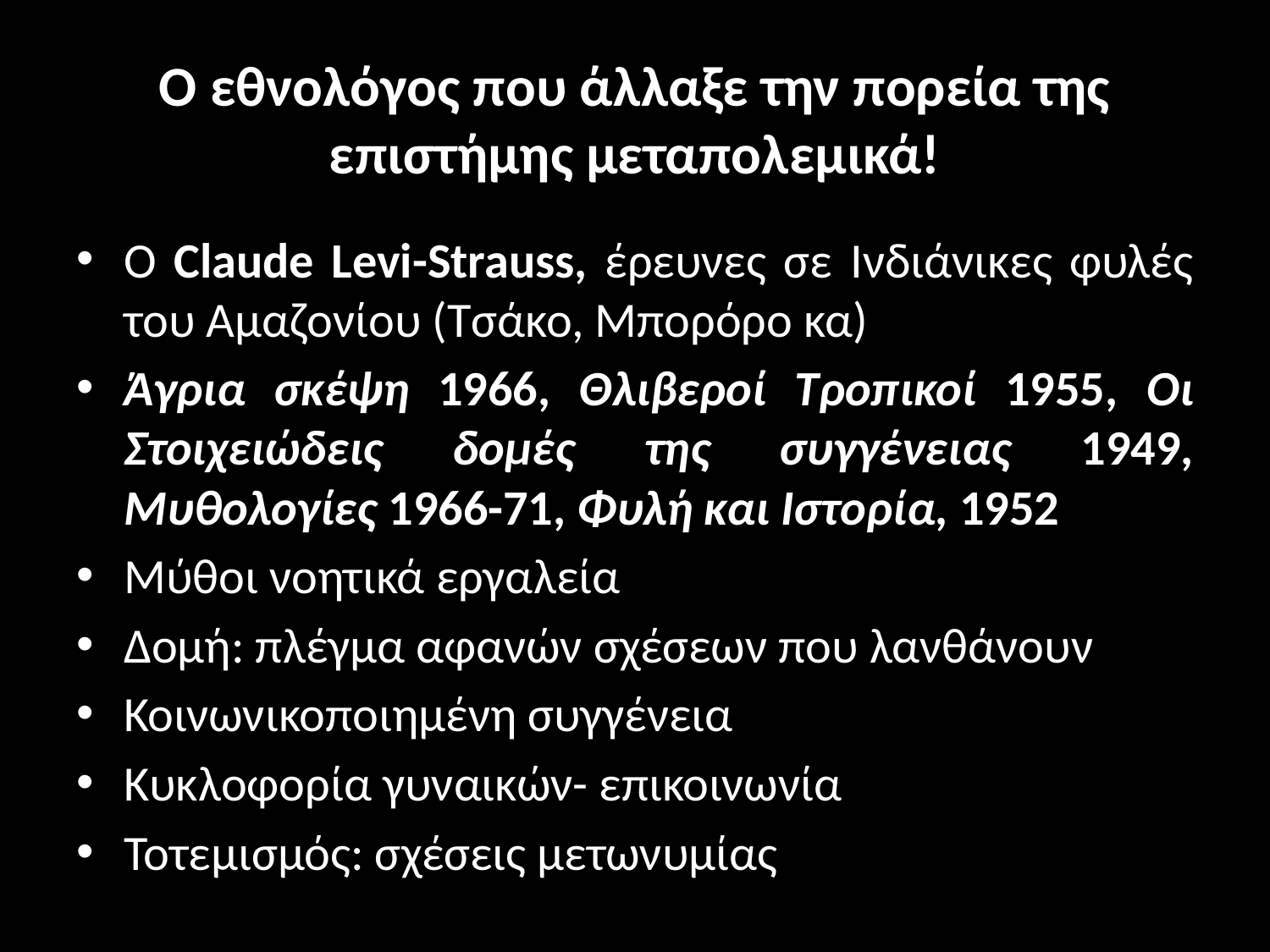

# Ο εθνολόγος που άλλαξε την πορεία της επιστήμης μεταπολεμικά!
Ο Claude Levi-Strauss, έρευνες σε Ινδιάνικες φυλές του Αμαζονίου (Τσάκο, Μπορόρο κα)
Άγρια σκέψη 1966, Θλιβεροί Τροπικοί 1955, Οι Στοιχειώδεις δομές της συγγένειας 1949, Μυθολογίες 1966-71, Φυλή και Ιστορία, 1952
Μύθοι νοητικά εργαλεία
Δομή: πλέγμα αφανών σχέσεων που λανθάνουν
Κοινωνικοποιημένη συγγένεια
Κυκλοφορία γυναικών- επικοινωνία
Τοτεμισμός: σχέσεις μετωνυμίας